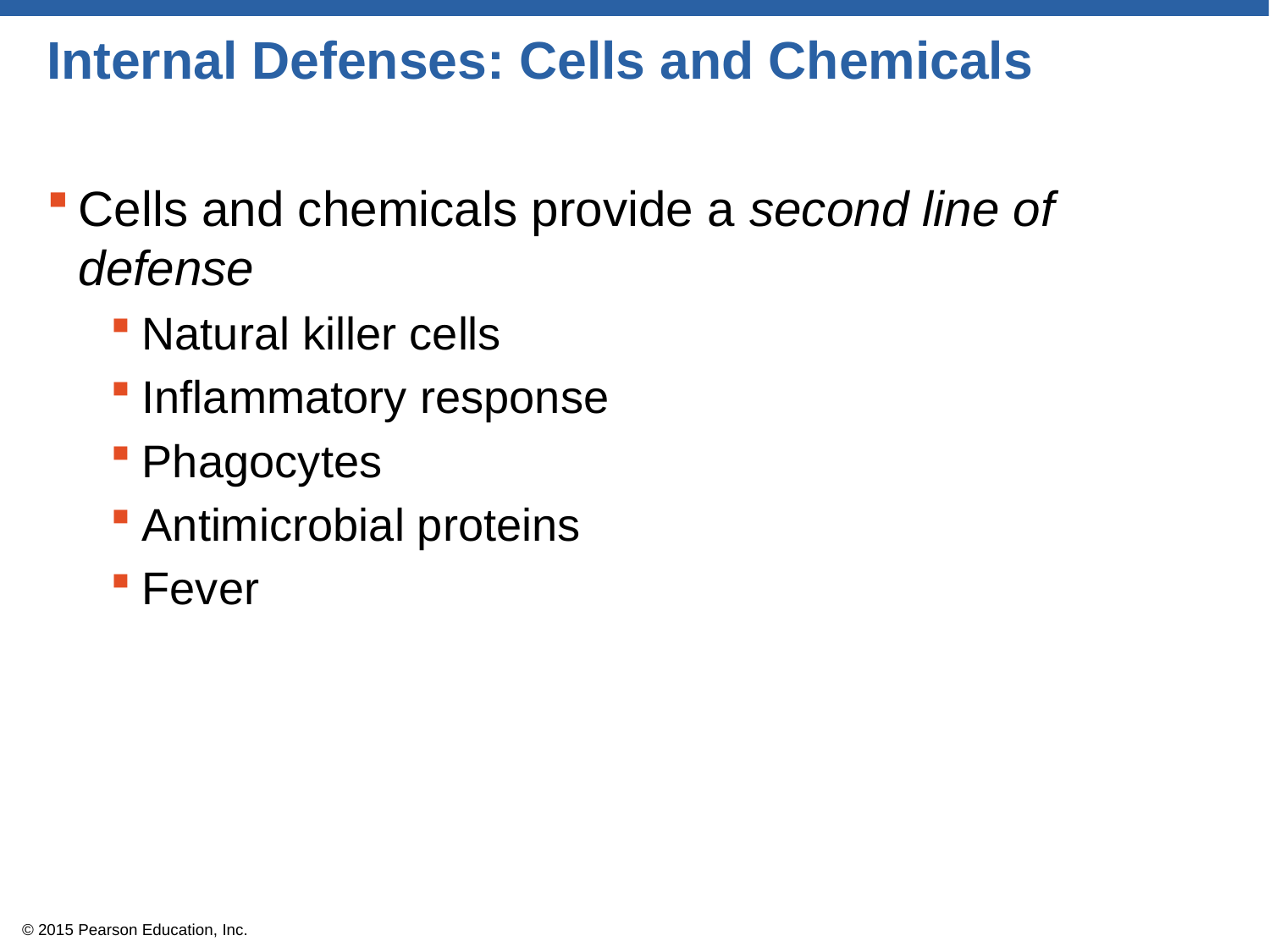

# Internal Defenses: Cells and Chemicals
Cells and chemicals provide a second line of defense
Natural killer cells
Inflammatory response
Phagocytes
Antimicrobial proteins
Fever
© 2015 Pearson Education, Inc.